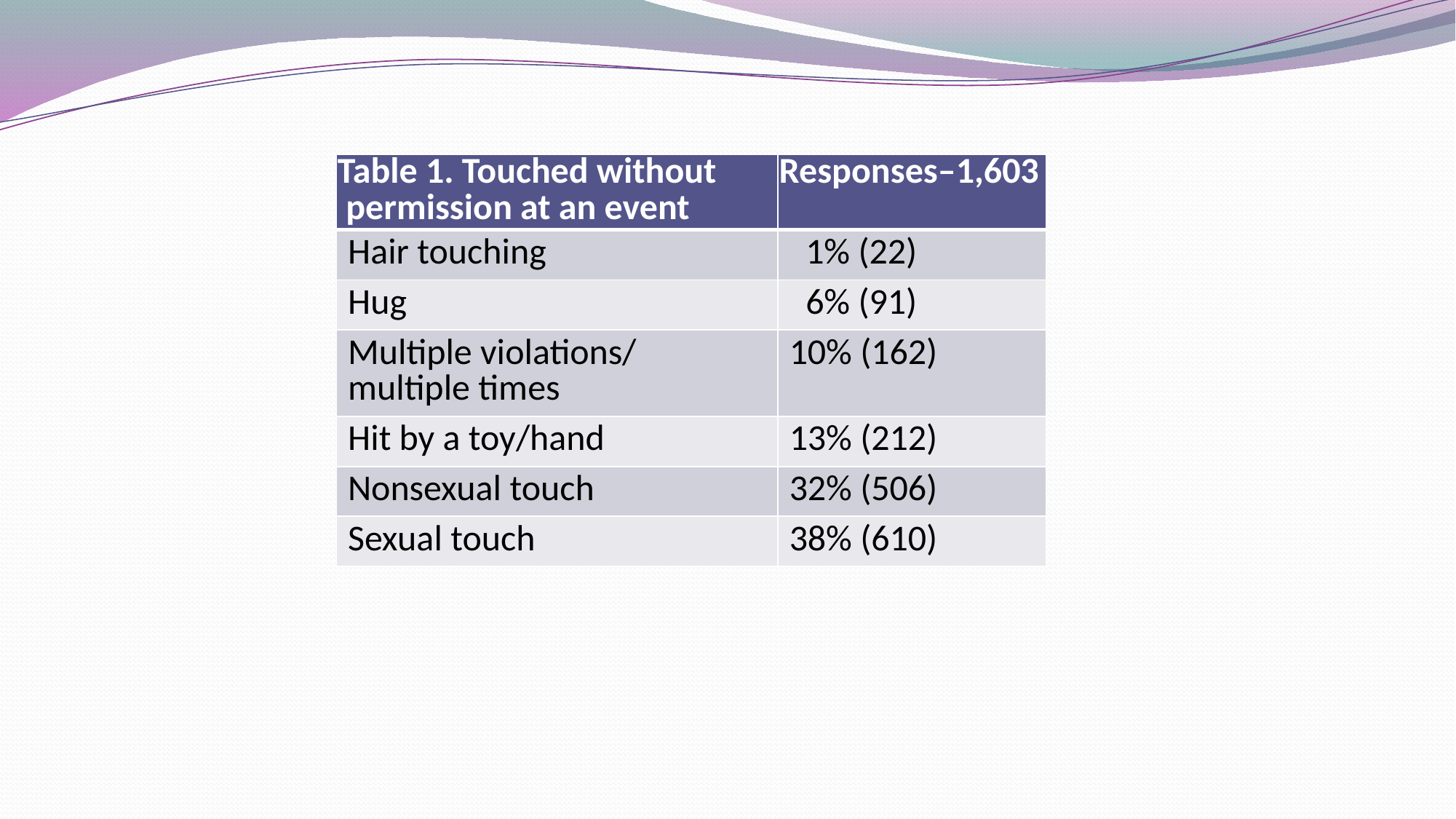

| Table 1. Touched without permission at an event | Responses–1,603 |
| --- | --- |
| Hair touching | 1% (22) |
| Hug | 6% (91) |
| Multiple violations/ multiple times | 10% (162) |
| Hit by a toy/hand | 13% (212) |
| Nonsexual touch | 32% (506) |
| Sexual touch | 38% (610) |